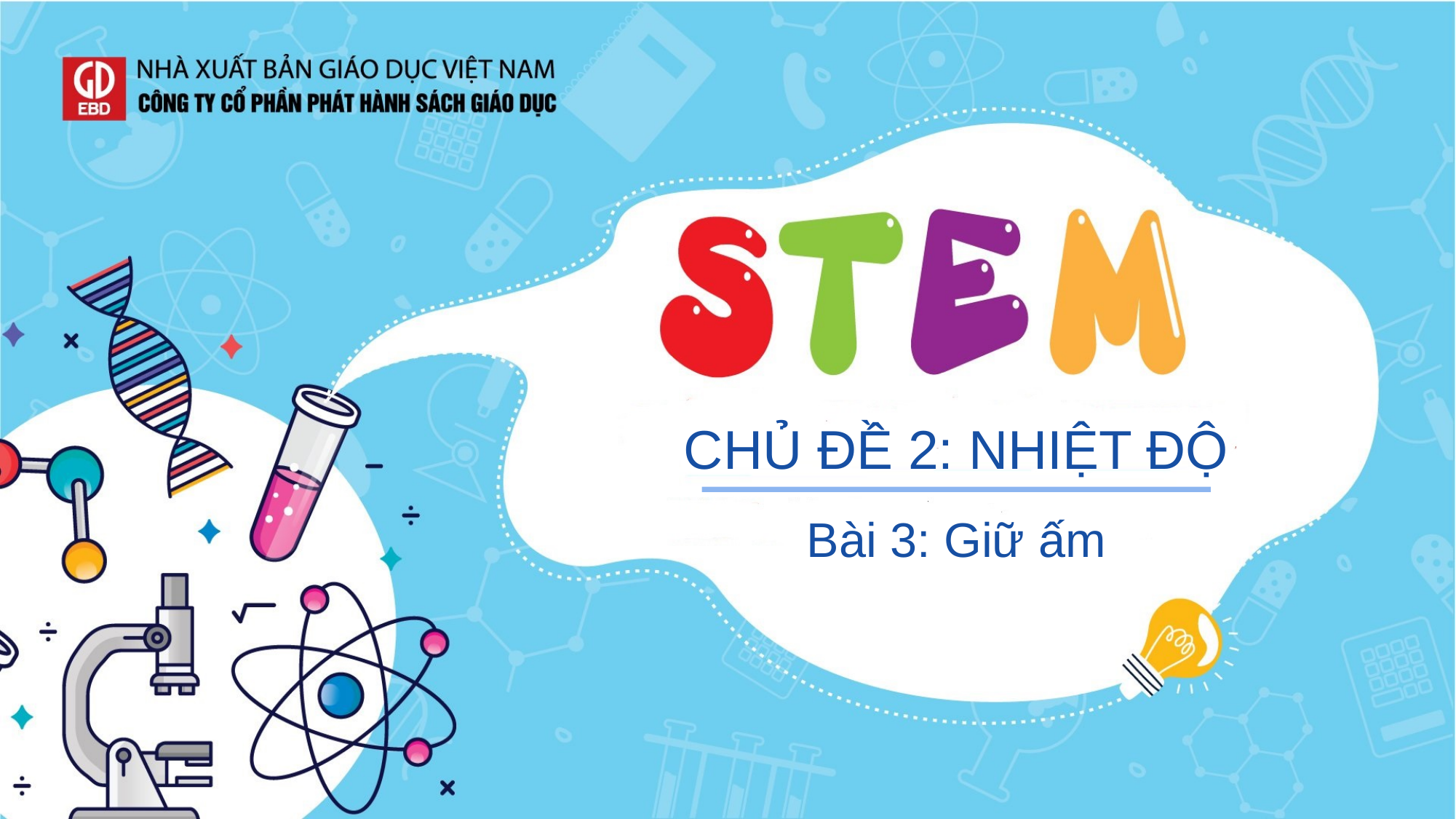

CHỦ ĐỀ 2: NHIỆT ĐỘ

Bài 3: Giữ ấm